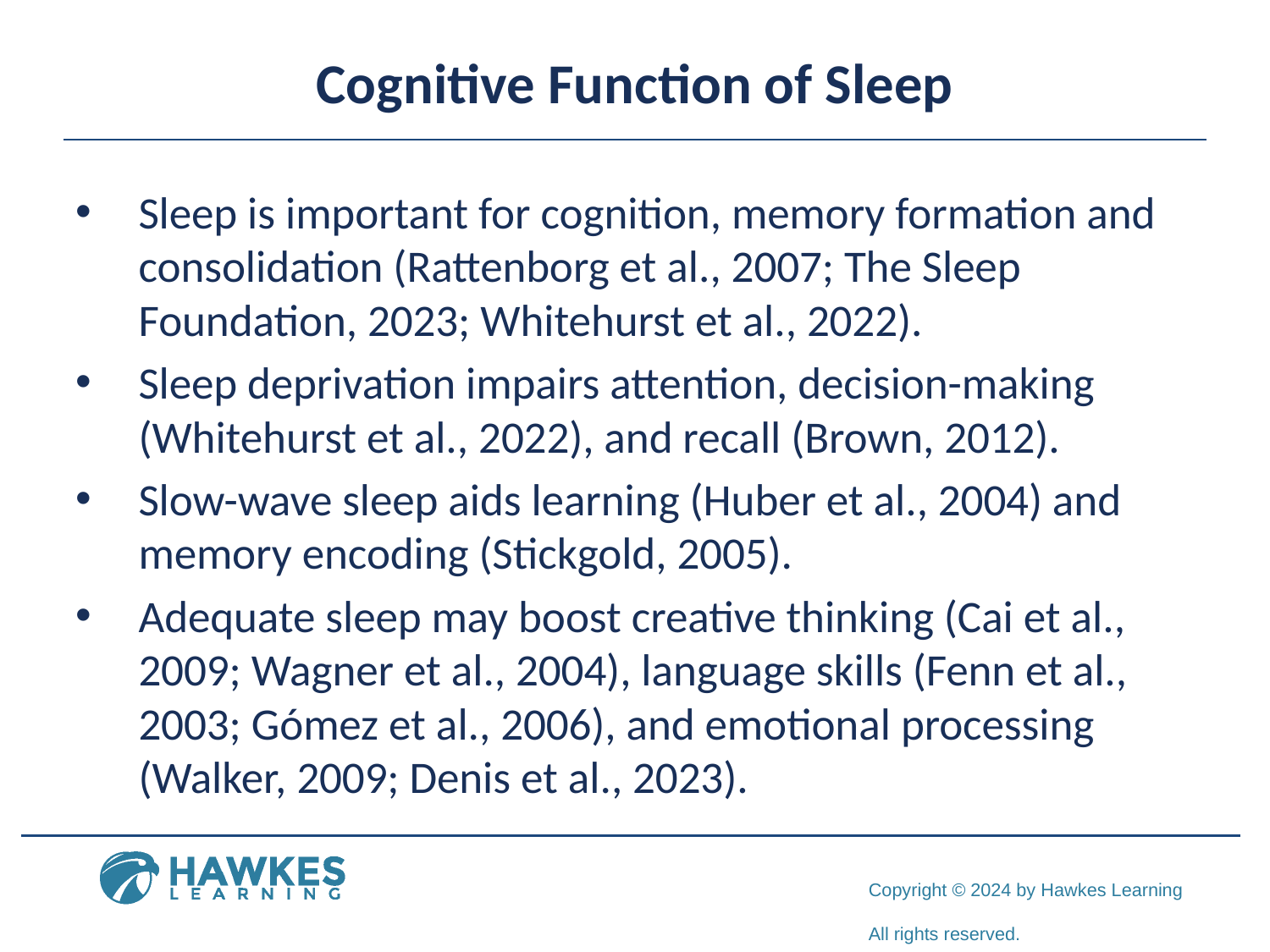

# Cognitive Function of Sleep
Sleep is important for cognition, memory formation and consolidation (Rattenborg et al., 2007; The Sleep Foundation, 2023; Whitehurst et al., 2022).
Sleep deprivation impairs attention, decision-making (Whitehurst et al., 2022), and recall (Brown, 2012).
Slow-wave sleep aids learning (Huber et al., 2004) and memory encoding (Stickgold, 2005).
Adequate sleep may boost creative thinking (Cai et al., 2009; Wagner et al., 2004), language skills (Fenn et al., 2003; Gómez et al., 2006), and emotional processing (Walker, 2009; Denis et al., 2023).